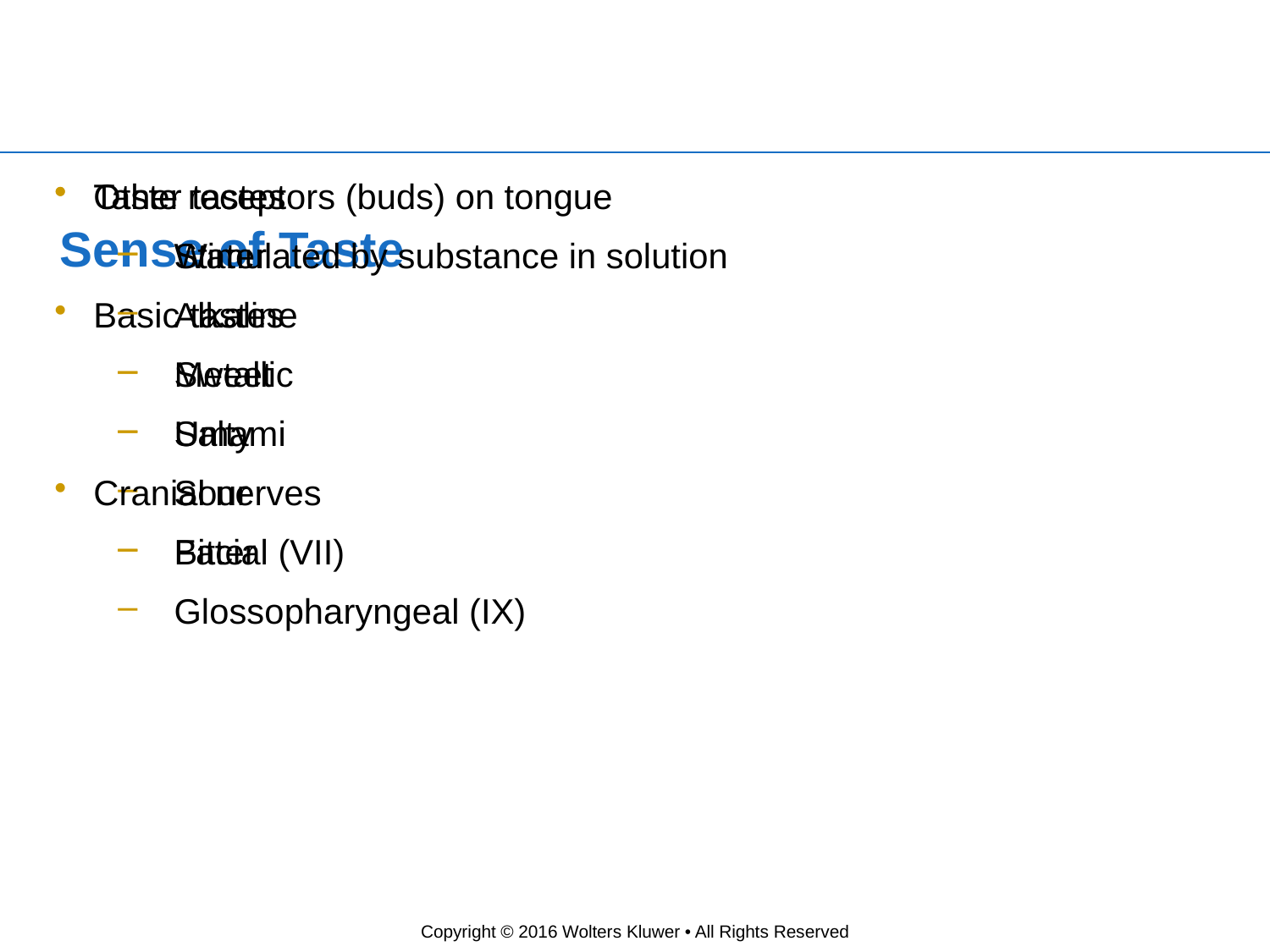

# Sense of Taste
Taste receptors (buds) on tongue
Stimulated by substance in solution
Basic tastes
Sweet
Salty
Sour
Bitter
Other tastes
Water
Alkaline
Metallic
Umami
Cranial nerves
Facial (VII)
Glossopharyngeal (IX)